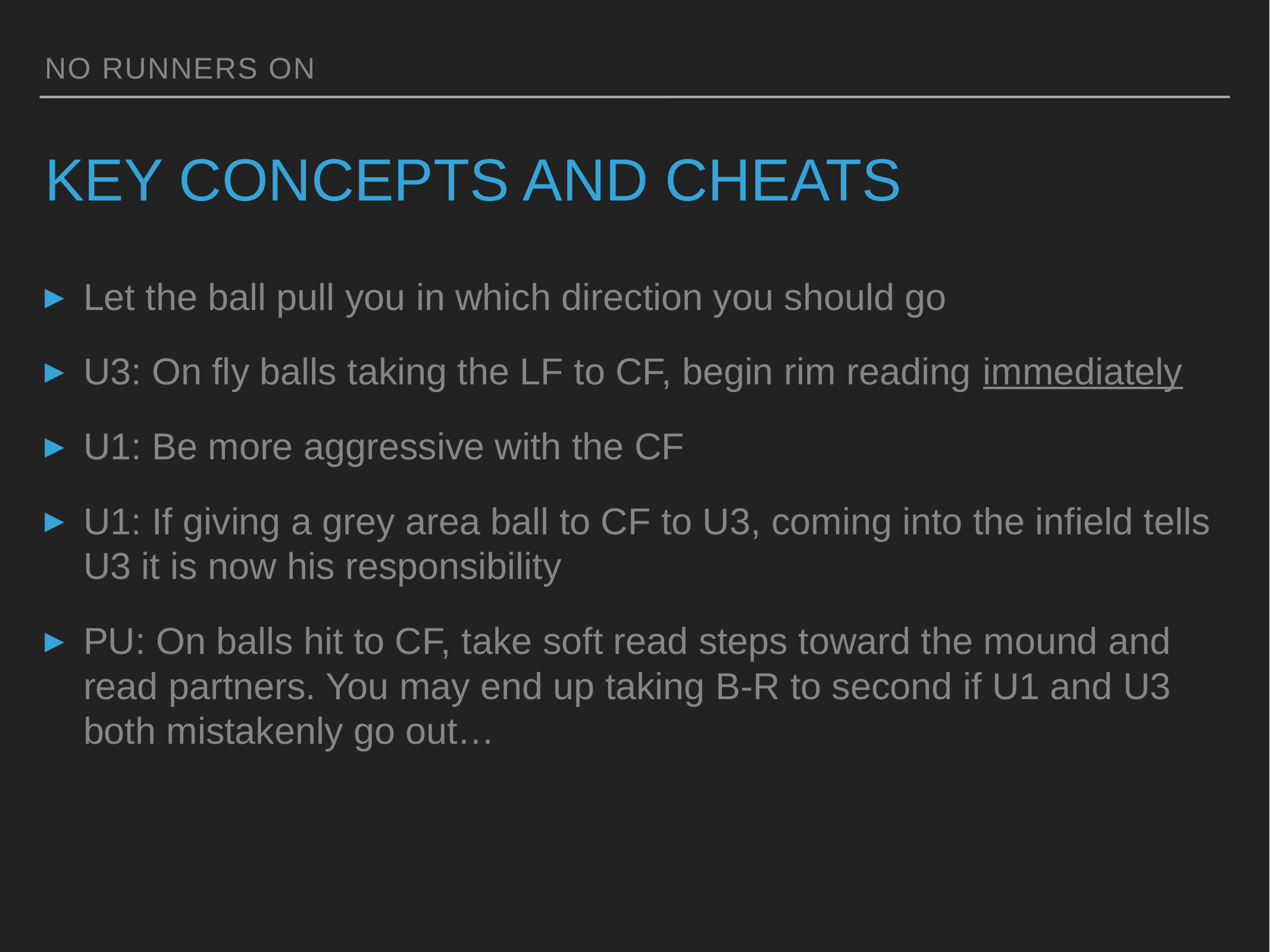

No runners on
# Key concepts and cheats
Let the ball pull you in which direction you should go
U3: On fly balls taking the LF to CF, begin rim reading immediately
U1: Be more aggressive with the CF
U1: If giving a grey area ball to CF to U3, coming into the infield tells U3 it is now his responsibility
PU: On balls hit to CF, take soft read steps toward the mound and read partners. You may end up taking B-R to second if U1 and U3 both mistakenly go out…